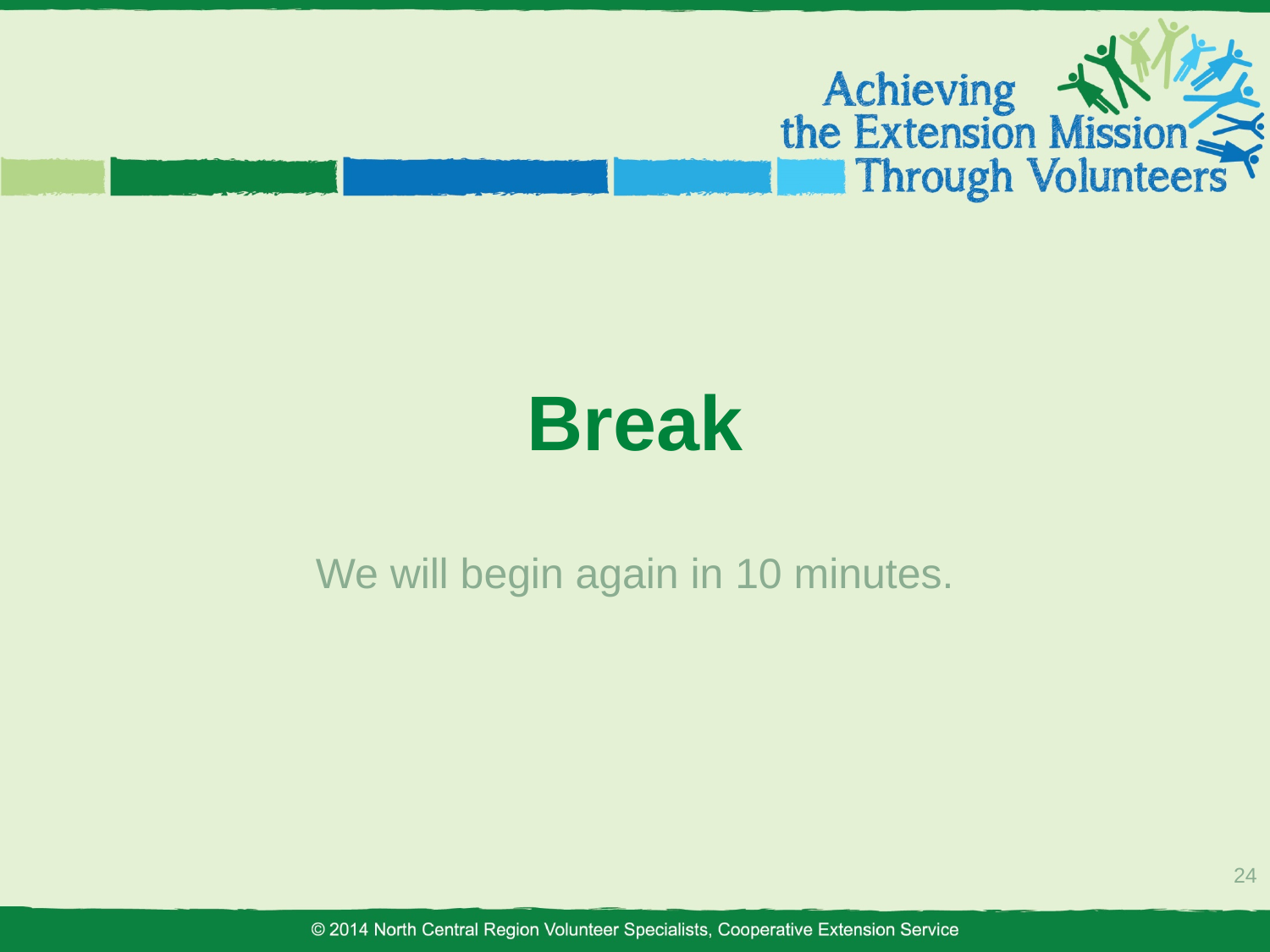

# Break
We will begin again in 10 minutes.
24